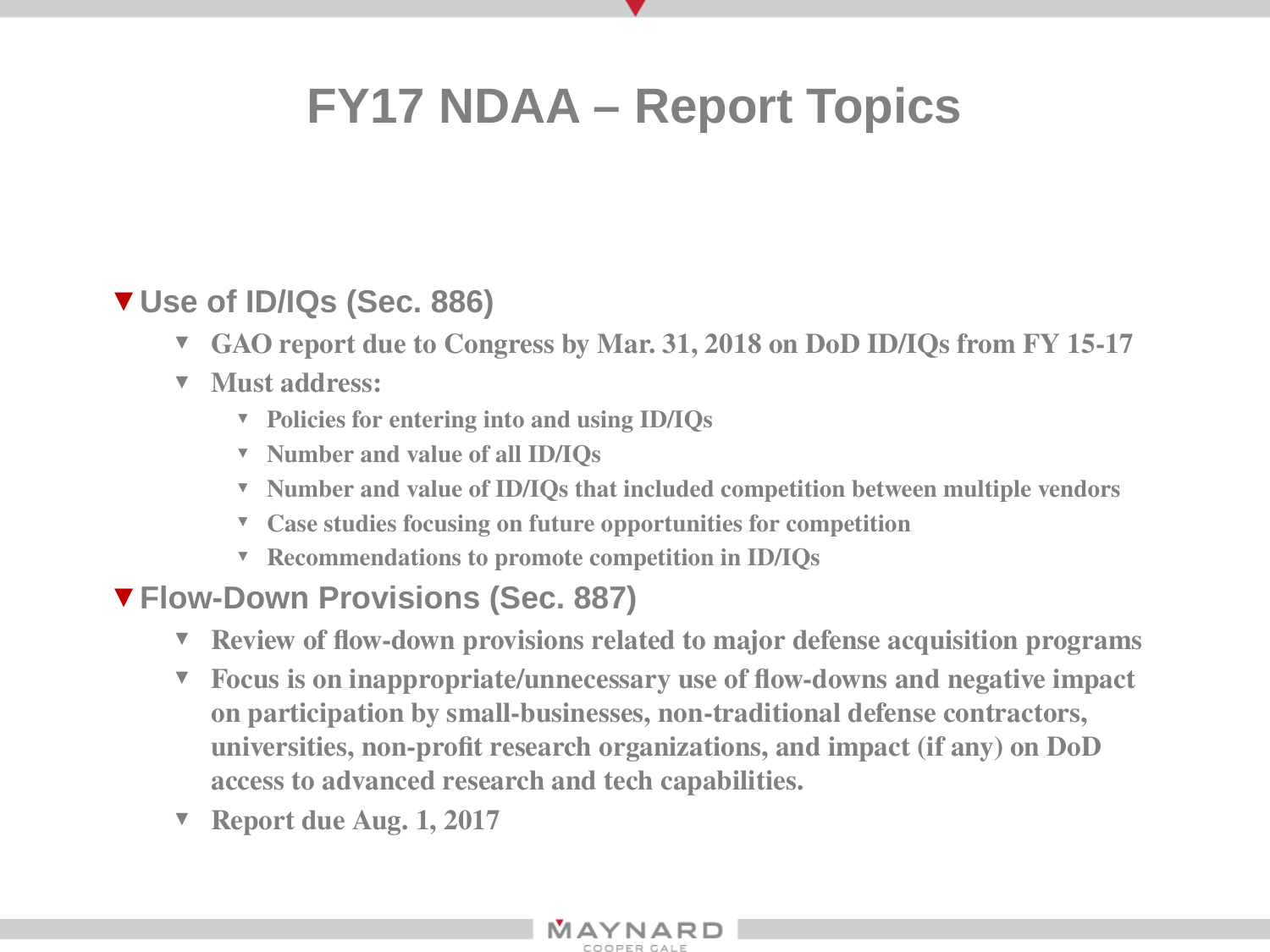

# FY17 NDAA – Report Topics
Use of ID/IQs (Sec. 886)
GAO report due to Congress by Mar. 31, 2018 on DoD ID/IQs from FY 15-17
Must address:
Policies for entering into and using ID/IQs
Number and value of all ID/IQs
Number and value of ID/IQs that included competition between multiple vendors
Case studies focusing on future opportunities for competition
Recommendations to promote competition in ID/IQs
Flow-Down Provisions (Sec. 887)
Review of flow-down provisions related to major defense acquisition programs
Focus is on inappropriate/unnecessary use of flow-downs and negative impact on participation by small-businesses, non-traditional defense contractors, universities, non-profit research organizations, and impact (if any) on DoD access to advanced research and tech capabilities.
Report due Aug. 1, 2017